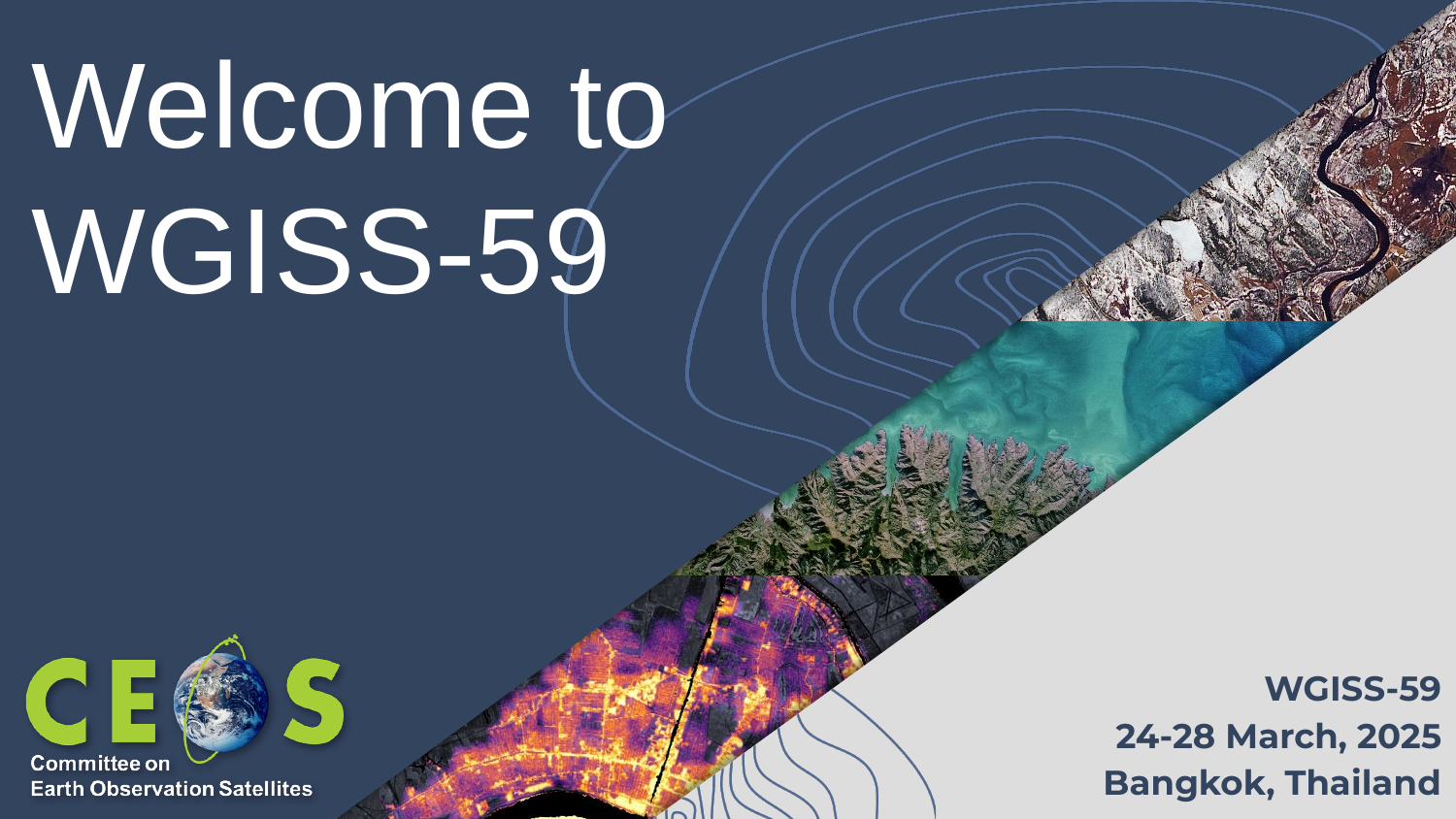

# Welcome to WGISS-59

WGISS-59
24-28 March, 2025
Bangkok, Thailand